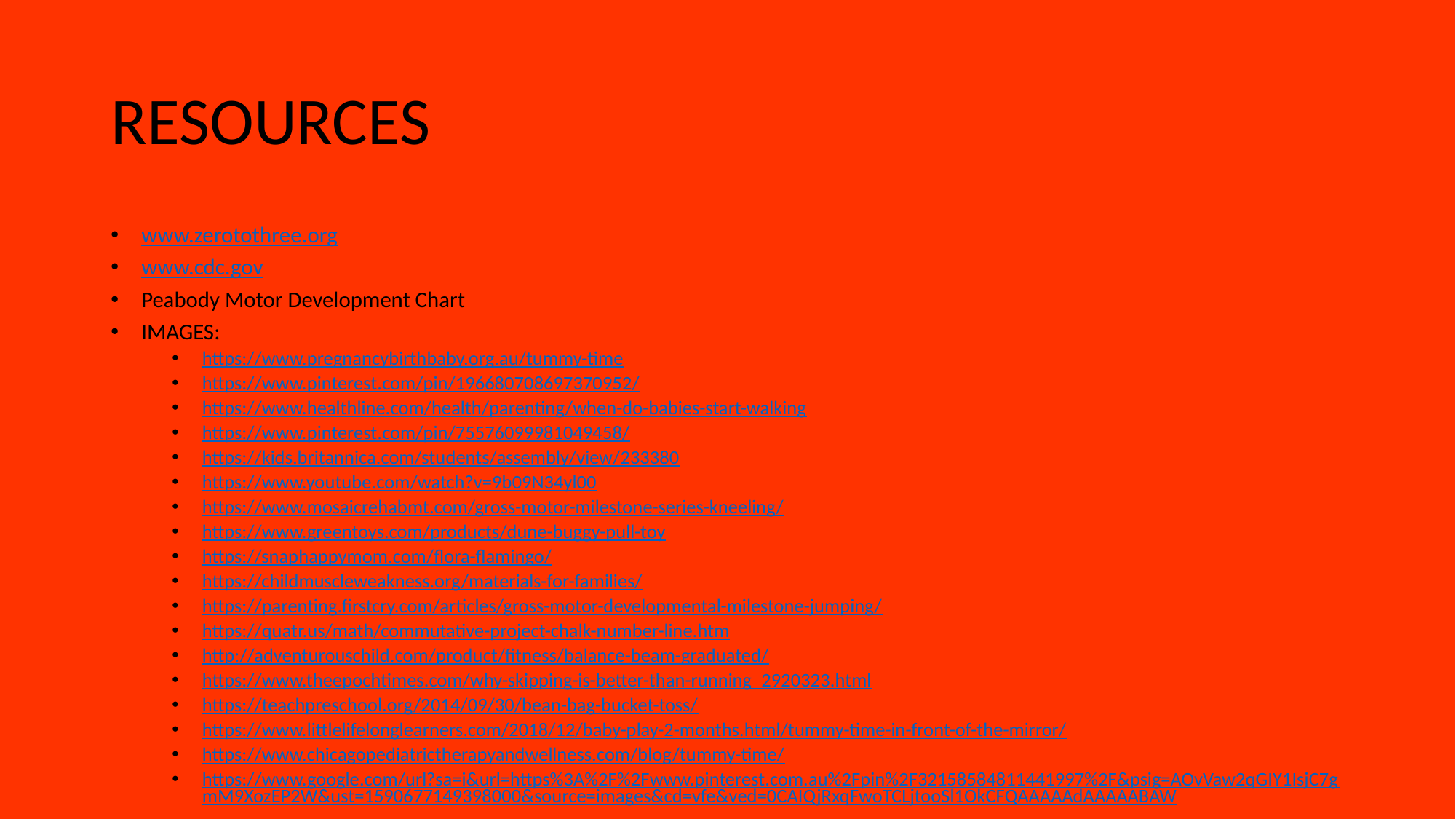

# RESOURCES
www.zerotothree.org
www.cdc.gov
Peabody Motor Development Chart
IMAGES:
https://www.pregnancybirthbaby.org.au/tummy-time
https://www.pinterest.com/pin/196680708697370952/
https://www.healthline.com/health/parenting/when-do-babies-start-walking
https://www.pinterest.com/pin/75576099981049458/
https://kids.britannica.com/students/assembly/view/233380
https://www.youtube.com/watch?v=9b09N34yl00
https://www.mosaicrehabmt.com/gross-motor-milestone-series-kneeling/
https://www.greentoys.com/products/dune-buggy-pull-toy
https://snaphappymom.com/flora-flamingo/
https://childmuscleweakness.org/materials-for-families/
https://parenting.firstcry.com/articles/gross-motor-developmental-milestone-jumping/
https://quatr.us/math/commutative-project-chalk-number-line.htm
http://adventurouschild.com/product/fitness/balance-beam-graduated/
https://www.theepochtimes.com/why-skipping-is-better-than-running_2920323.html
https://teachpreschool.org/2014/09/30/bean-bag-bucket-toss/
https://www.littlelifelonglearners.com/2018/12/baby-play-2-months.html/tummy-time-in-front-of-the-mirror/
https://www.chicagopediatrictherapyandwellness.com/blog/tummy-time/
https://www.google.com/url?sa=i&url=https%3A%2F%2Fwww.pinterest.com.au%2Fpin%2F32158584811441997%2F&psig=AOvVaw2qGIY1IsjC7gmM9XozEP2W&ust=1590677149398000&source=images&cd=vfe&ved=0CAIQjRxqFwoTCLjtooSl1OkCFQAAAAAdAAAAABAW